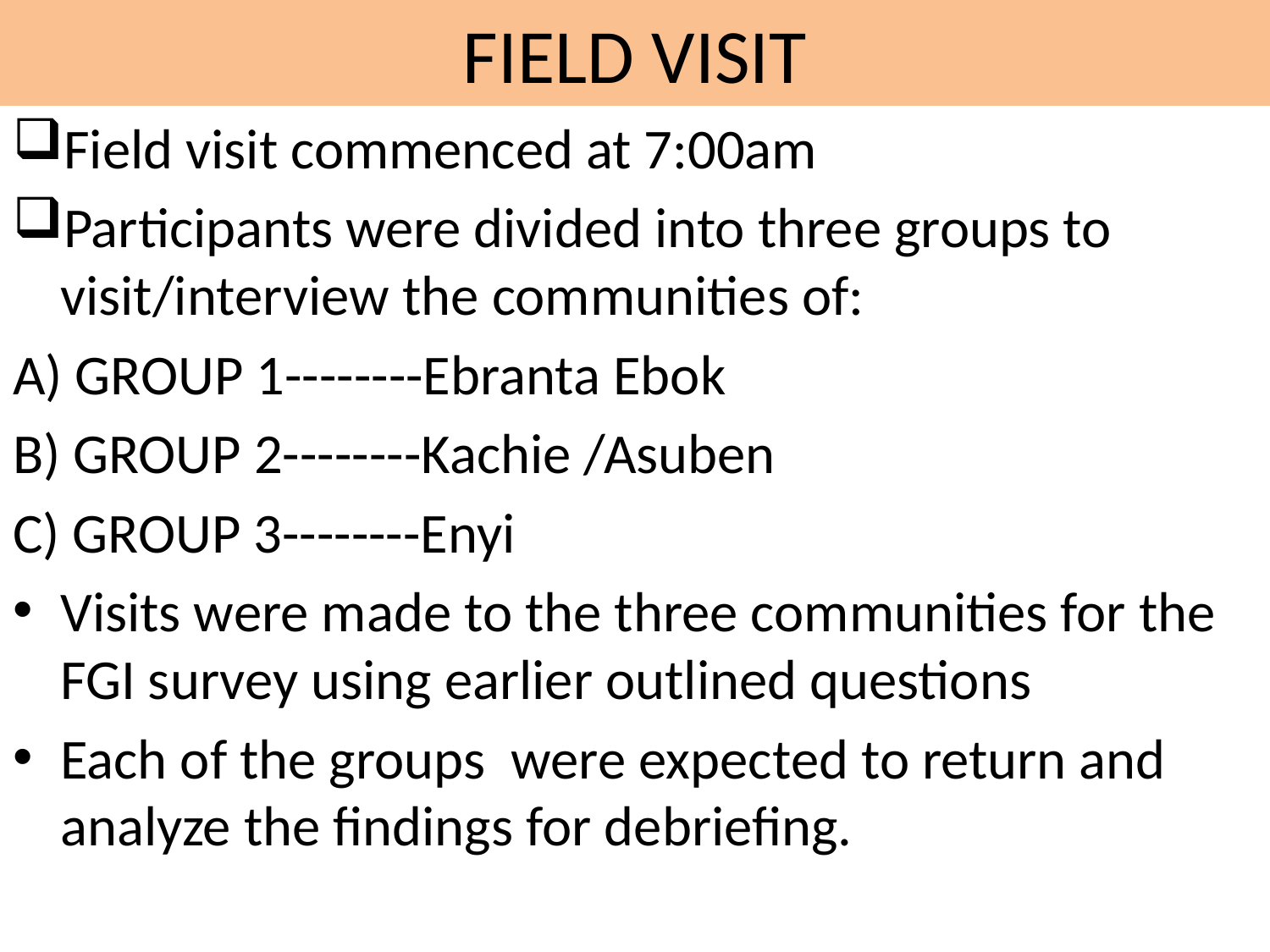

# FIELD VISIT
Field visit commenced at 7:00am
Participants were divided into three groups to visit/interview the communities of:
A) GROUP 1--------Ebranta Ebok
B) GROUP 2--------Kachie /Asuben
C) GROUP 3--------Enyi
Visits were made to the three communities for the FGI survey using earlier outlined questions
Each of the groups  were expected to return and analyze the findings for debriefing.